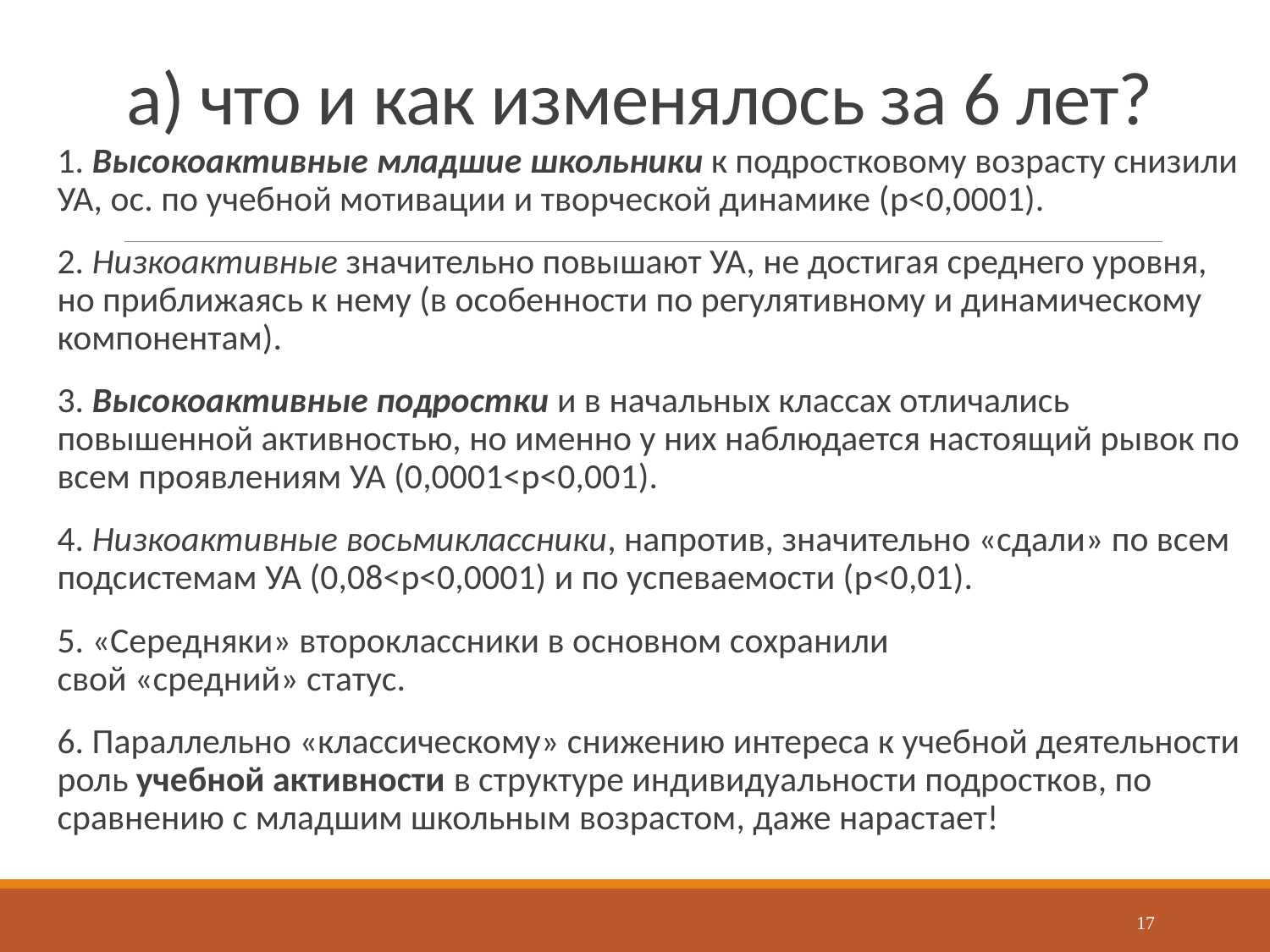

# а) что и как изменялось за 6 лет?
1. Высокоактивные младшие школьники к подростковому возрасту снизили УА, ос. по учебной мотивации и творческой динамике (p<0,0001).
2. Низкоактивные значительно повышают УА, не достигая среднего уровня, но приближаясь к нему (в особенности по регулятивному и динамическому компонентам).
3. Высокоактивные подростки и в начальных классах отличались повышенной активностью, но именно у них наблюдается настоящий рывок по всем проявлениям УА (0,0001<p<0,001).
4. Низкоактивные восьмиклассники, напротив, значительно «сдали» по всем подсистемам УА (0,08<p<0,0001) и по успеваемости (p<0,01).
5. «Середняки» второклассники в основном сохранили
свой «средний» статус.
6. Параллельно «классическому» снижению интереса к учебной деятельности роль учебной активности в структуре индивидуальности подростков, по сравнению с младшим школьным возрастом, даже нарастает!

17